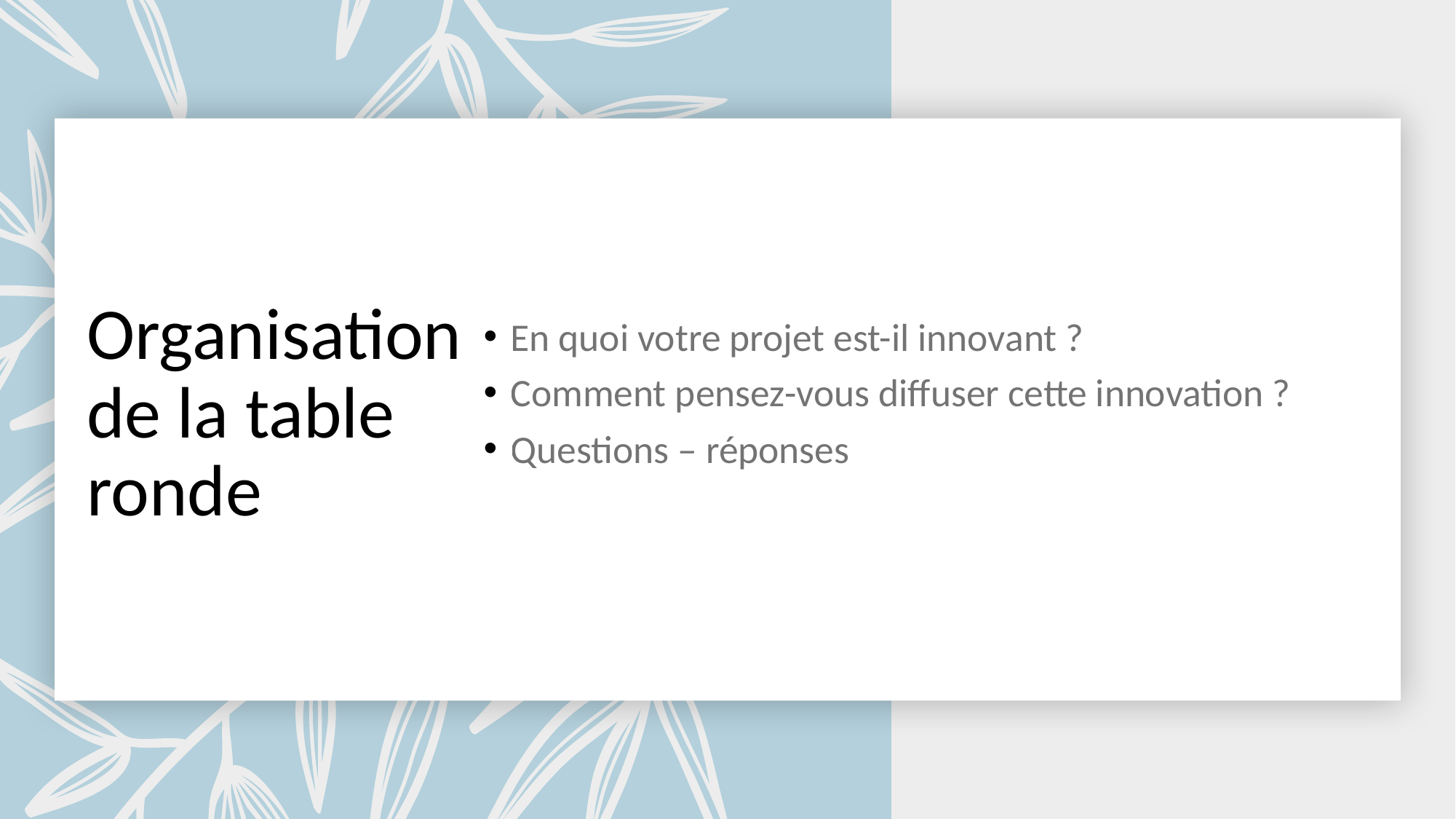

Organisation de la table ronde
En quoi votre projet est-il innovant ?
Comment pensez-vous diffuser cette innovation ?
Questions – réponses